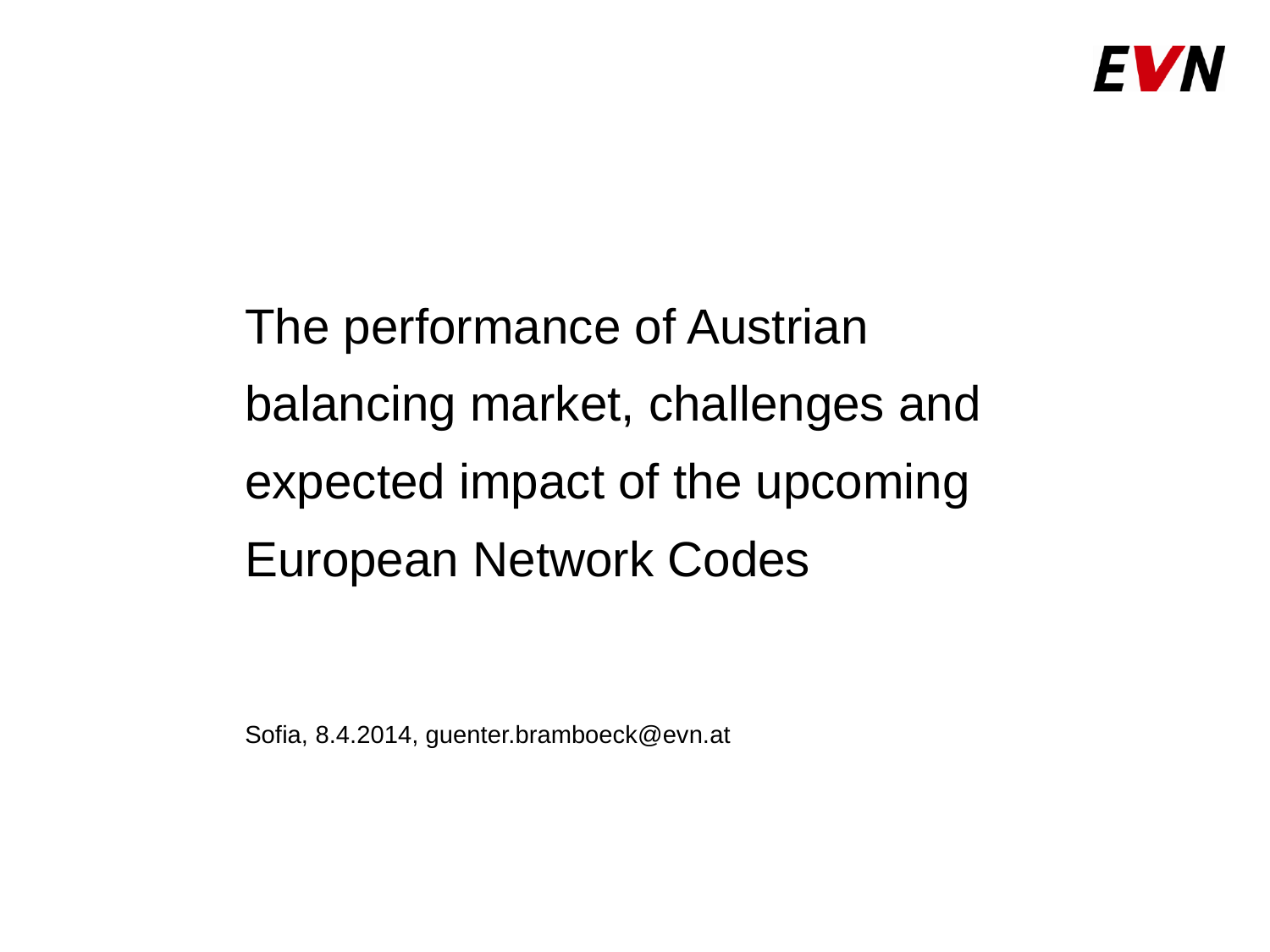

# The performance of Austrian balancing market, challenges and expected impact of the upcoming European Network Codes
Sofia, 8.4.2014, guenter.bramboeck@evn.at